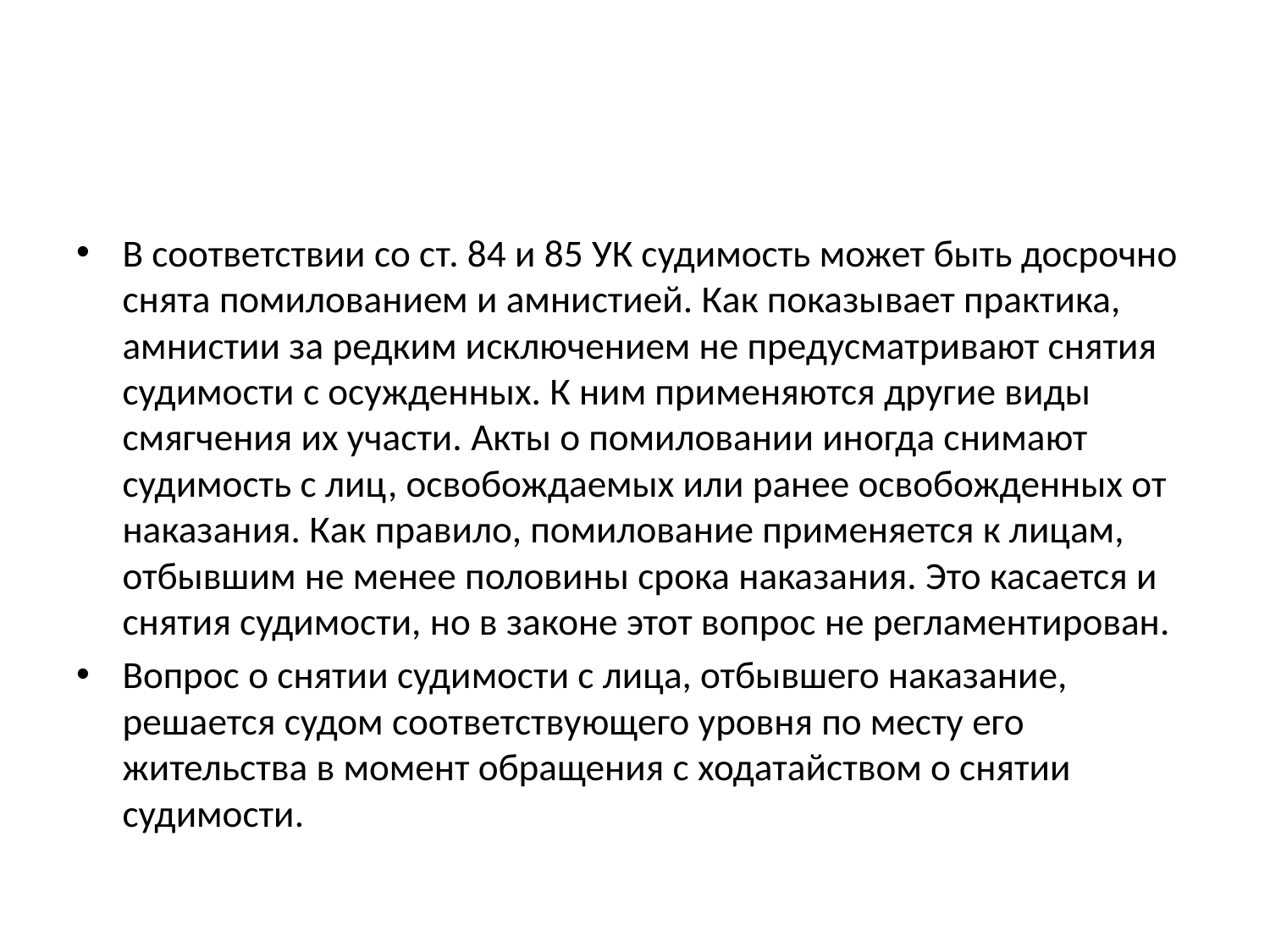

#
В соответствии со ст. 84 и 85 УК судимость может быть досрочно снята помилованием и амнистией. Как показывает практика, амнистии за редким исключением не предусматривают снятия судимости с осужденных. К ним применяются другие виды смягчения их участи. Акты о помиловании иногда снимают судимость с лиц, освобождаемых или ранее освобожденных от наказания. Как правило, помилование применяется к лицам, отбывшим не менее половины срока наказания. Это касается и снятия судимости, но в законе этот вопрос не регламентирован.
Вопрос о снятии судимости с лица, отбывшего наказание, решается судом соответствующего уровня по месту его жительства в момент обращения с ходатайством о снятии судимости.